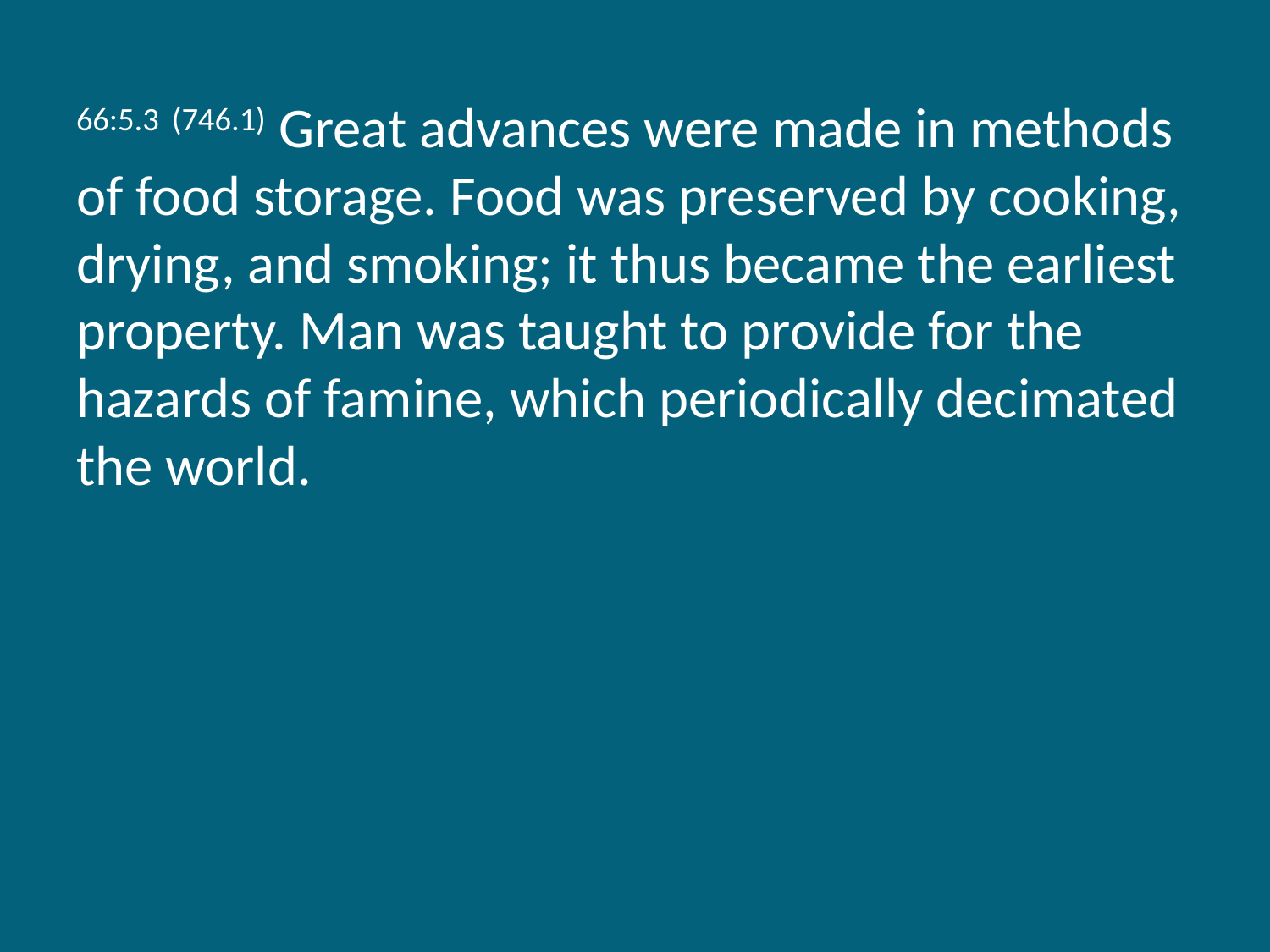

66:5.3 (746.1) Great advances were made in methods of food storage. Food was preserved by cooking, drying, and smoking; it thus became the earliest property. Man was taught to provide for the hazards of famine, which periodically decimated the world.